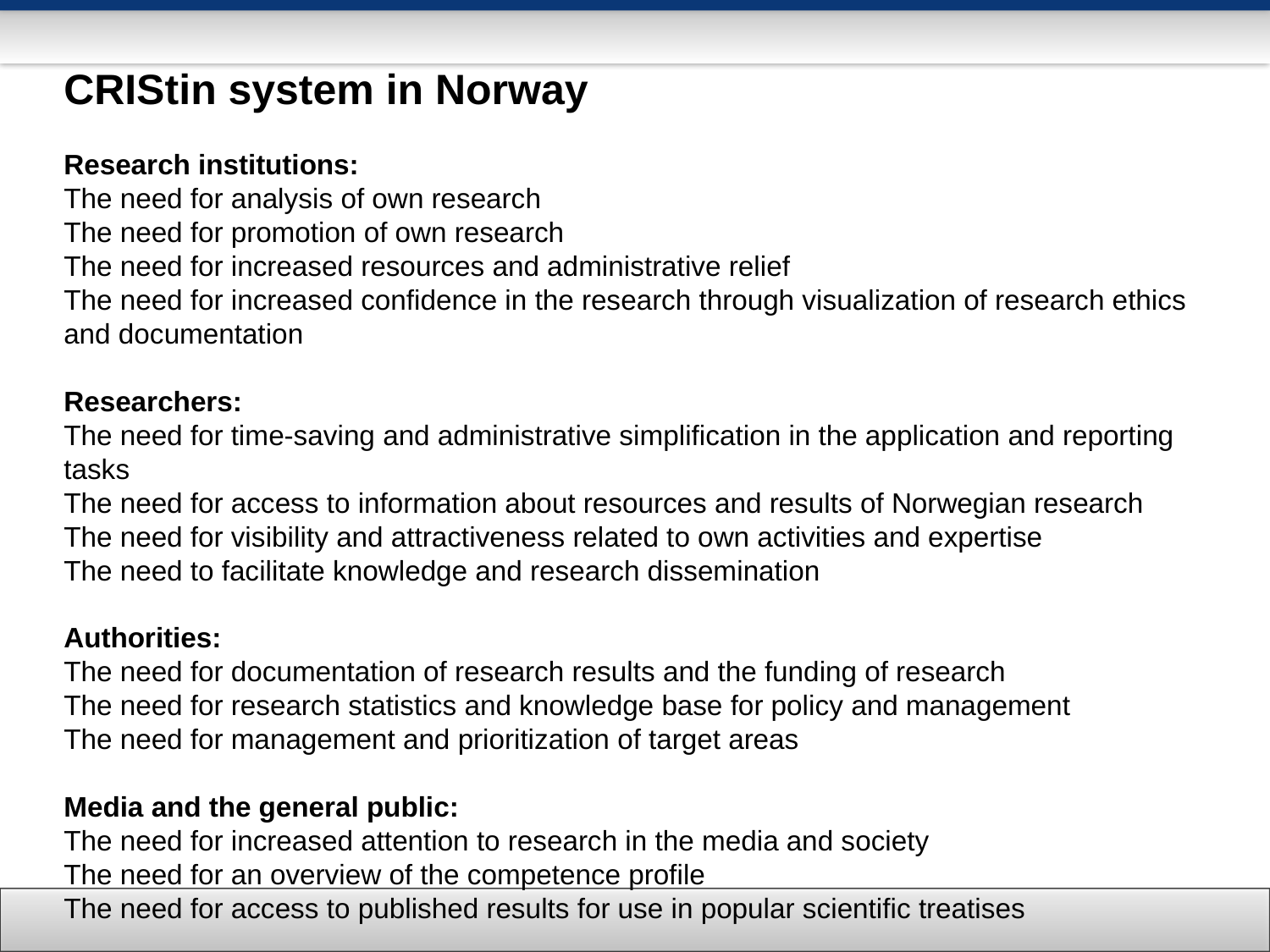

CRIStin system in Norway

Research institutions:
The need for analysis of own research
The need for promotion of own research
The need for increased resources and administrative relief
The need for increased confidence in the research through visualization of research ethics and documentation

Researchers:
The need for time-saving and administrative simplification in the application and reporting tasks
The need for access to information about resources and results of Norwegian research
The need for visibility and attractiveness related to own activities and expertise
The need to facilitate knowledge and research dissemination

Authorities:
The need for documentation of research results and the funding of research
The need for research statistics and knowledge base for policy and management
The need for management and prioritization of target areas

Media and the general public:
The need for increased attention to research in the media and society
The need for an overview of the competence profile
The need for access to published results for use in popular scientific treatises